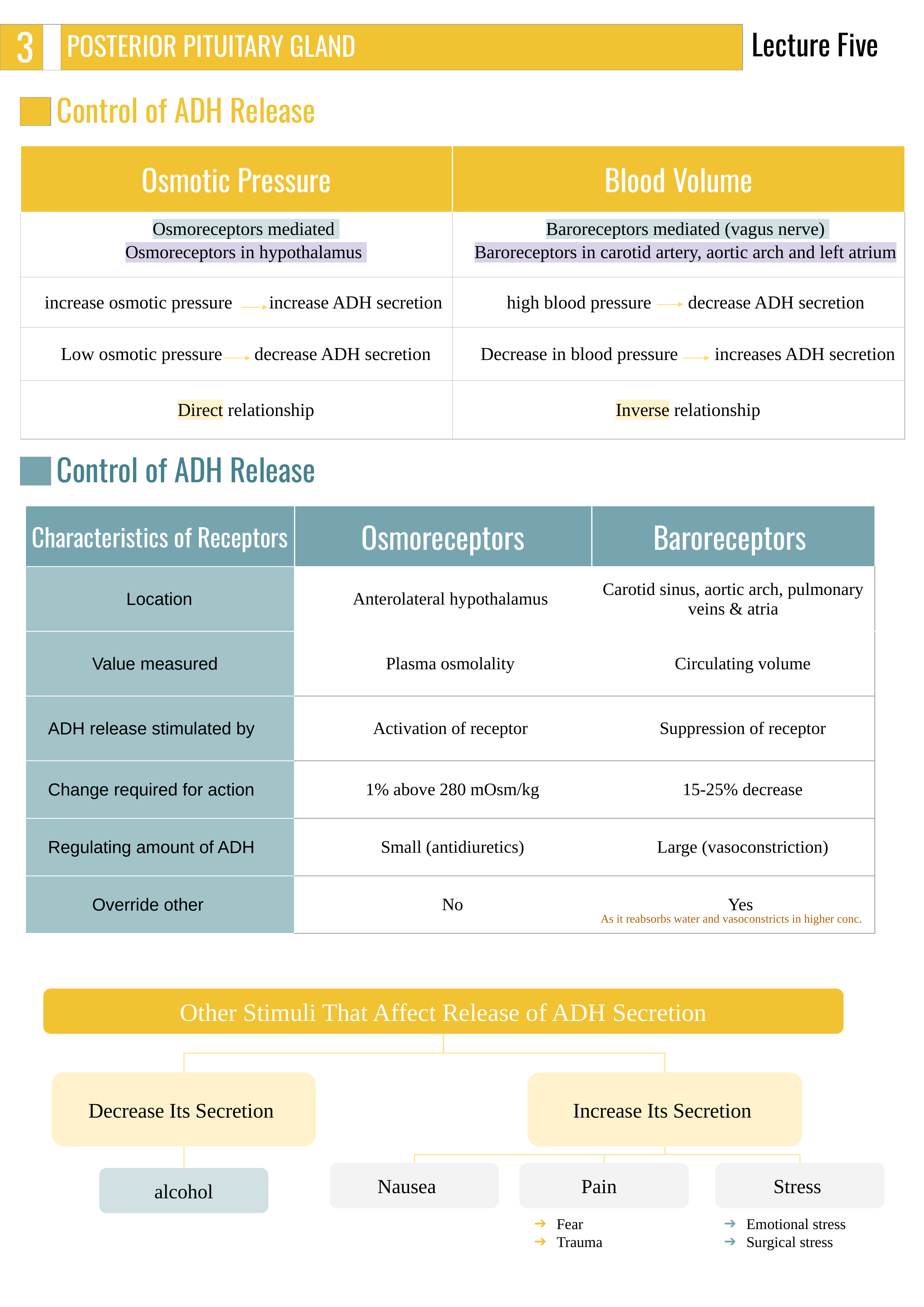

3
Lecture Five

POSTERIOR PITUITARY GLAND

Control of ADH Release

| Osmotic Pressure | Blood Volume |
| --- | --- |
| Osmoreceptors mediated Osmoreceptors in hypothalamus | Baroreceptors mediated (vagus nerve) Baroreceptors in carotid artery, aortic arch and left atrium |
| increase osmotic pressure increase ADH secretion | high blood pressure decrease ADH secretion |
| Low osmotic pressure decrease ADH secretion | Decrease in blood pressure increases ADH secretion |
| Direct relationship | Inverse relationship |
Control of ADH Release

| Characteristics of Receptors | Osmoreceptors | Baroreceptors |
| --- | --- | --- |
| Location | Anterolateral hypothalamus | Carotid sinus, aortic arch, pulmonary veins & atria |
| Value measured | Plasma osmolality | Circulating volume |
| ADH release stimulated by | Activation of receptor | Suppression of receptor |
| Change required for action | 1% above 280 mOsm/kg | 15-25% decrease |
| Regulating amount of ADH | Small (antidiuretics) | Large (vasoconstriction) |
| Override other | No | Yes |
As it reabsorbs water and vasoconstricts in higher conc.
Other Stimuli That Affect Release of ADH Secretion
Decrease Its Secretion
Increase Its Secretion
Nausea
Pain
Stress
alcohol
Fear
Trauma

Emotional stress
Surgical stress